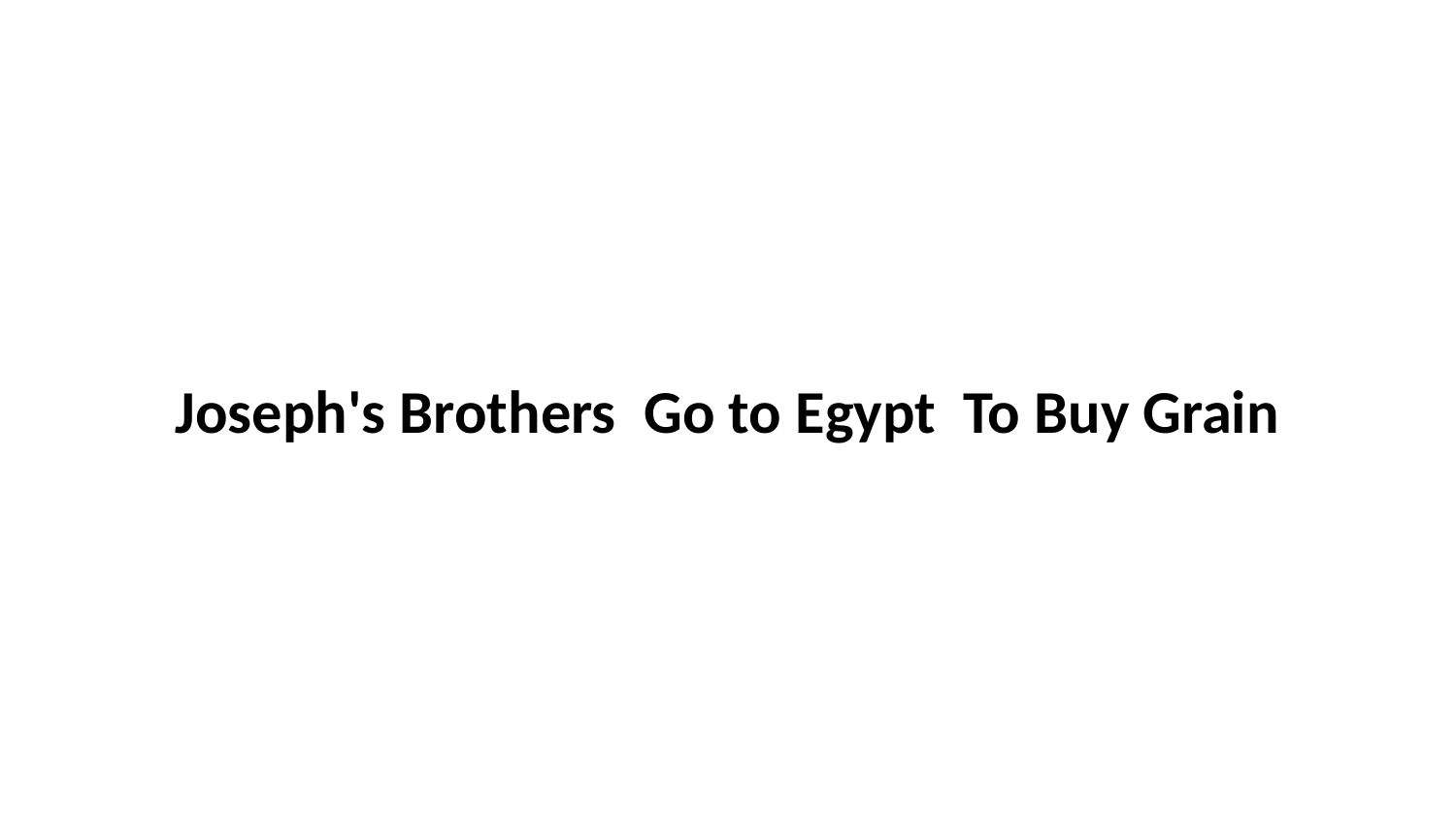

Joseph's Brothers  Go to Egypt  To Buy Grain